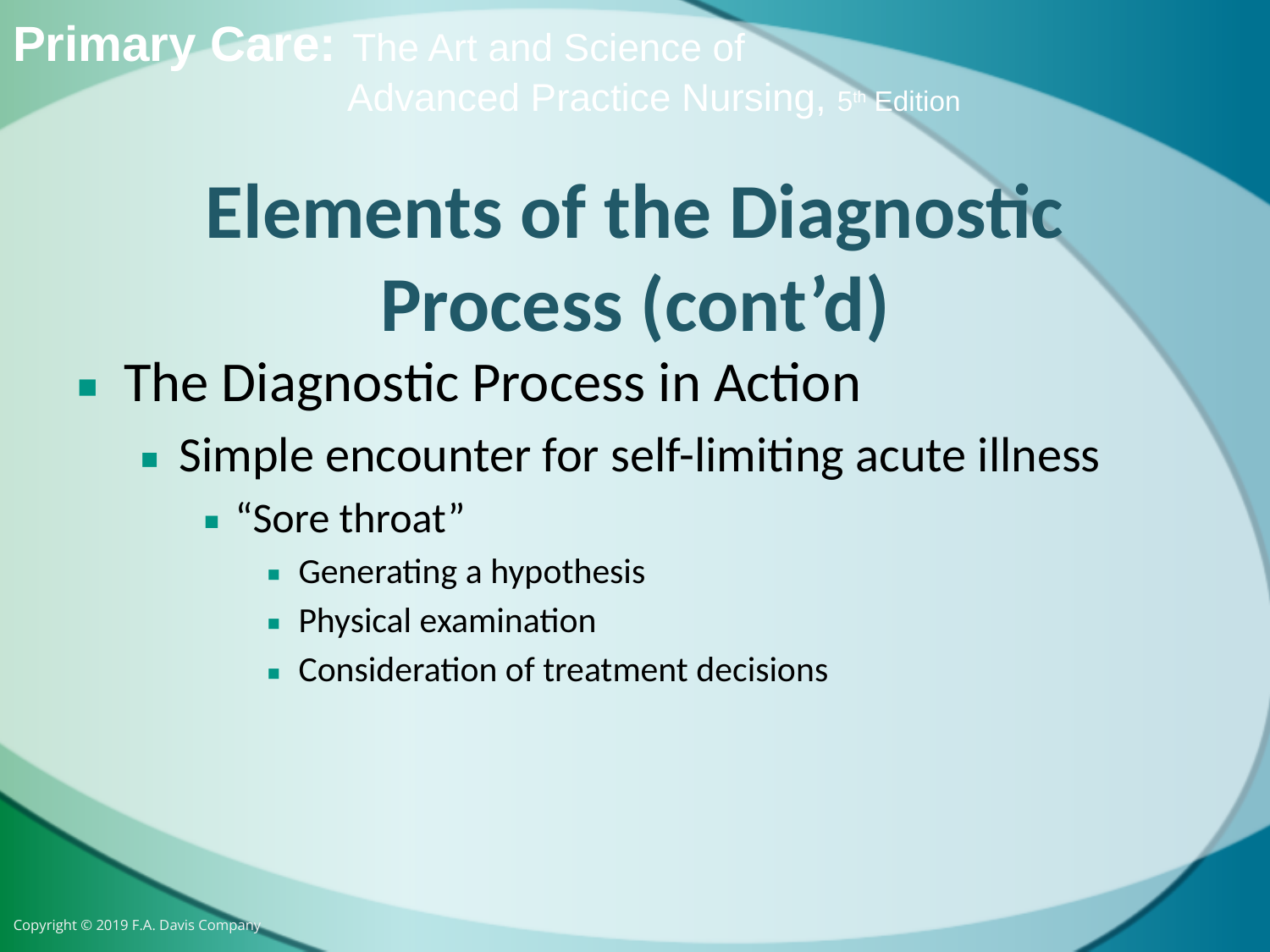

# Elements of the Diagnostic Process (cont’d)
The Diagnostic Process in Action
Simple encounter for self-limiting acute illness
“Sore throat”
Generating a hypothesis
Physical examination
Consideration of treatment decisions